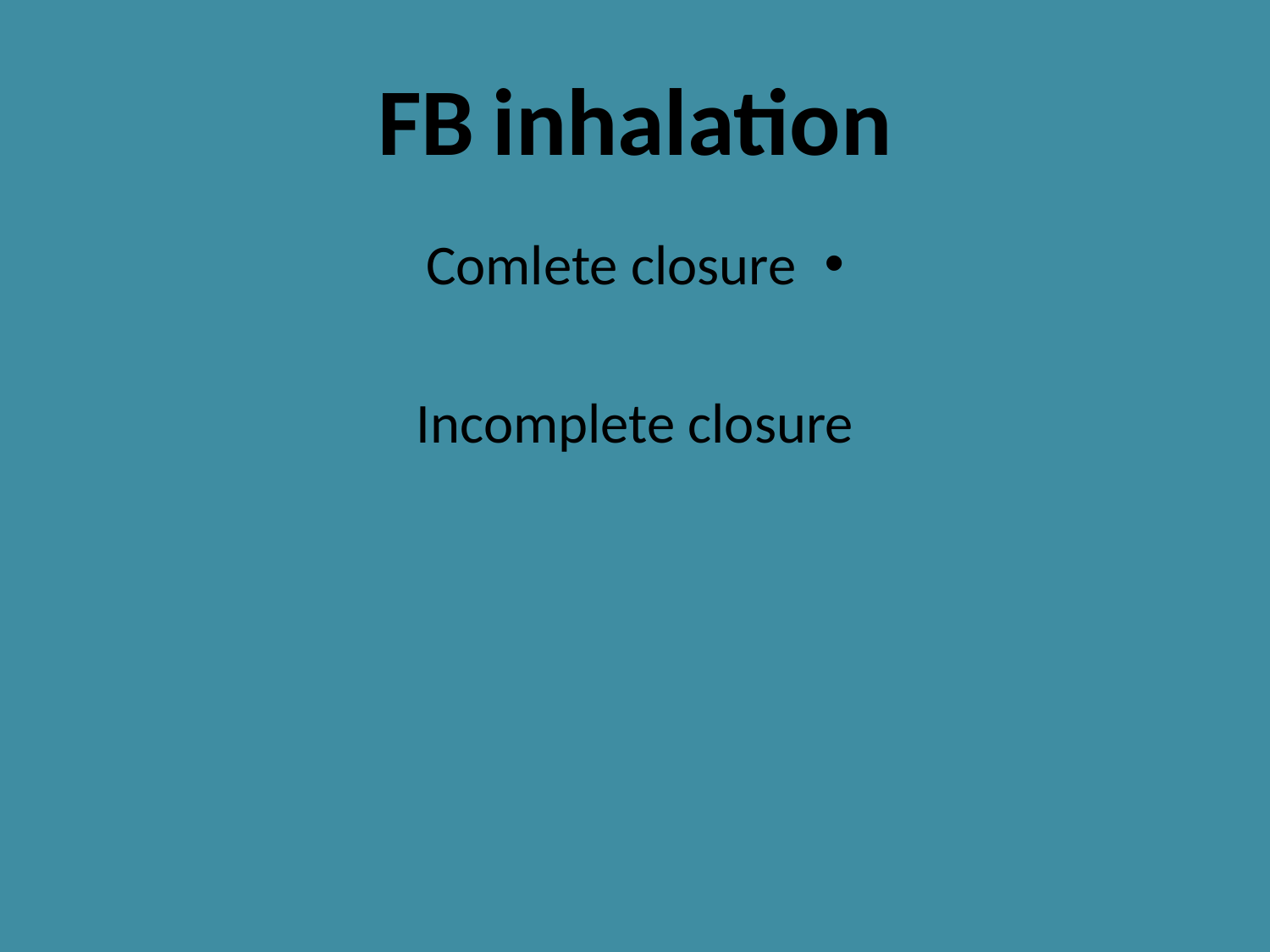

# FB inhalation
Comlete closure

Incomplete closure